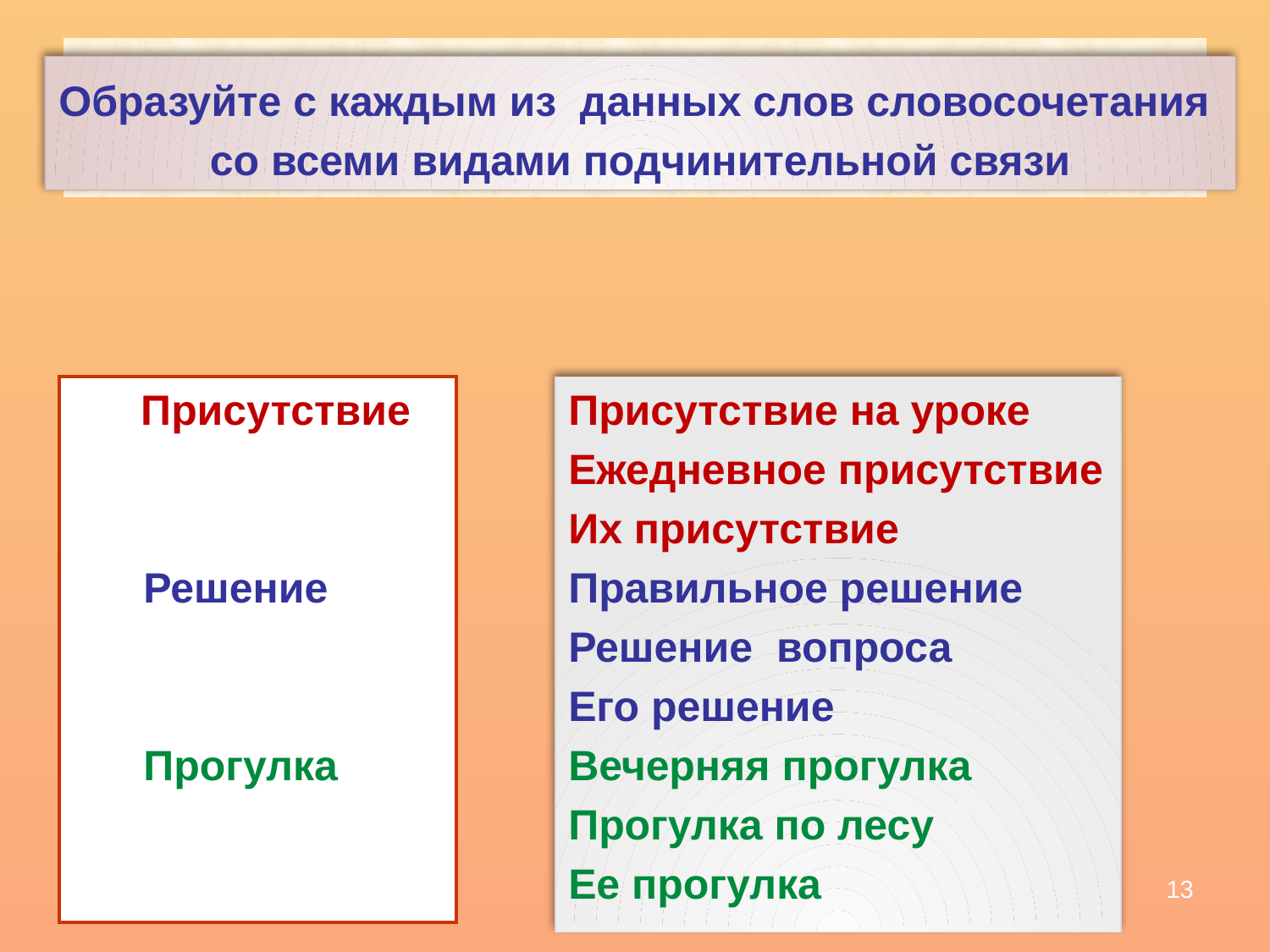

# Надо подумать

Образуйте с каждым из  данных слов словосочетания
со всеми видами подчинительной связи
   Присутствие

      Решение

      Прогулка
Присутствие на уроке
Ежедневное присутствие
Их присутствие
Правильное решение
Решение  вопроса
Его решение
Вечерняя прогулка
Прогулка по лесу
Ее прогулка

13